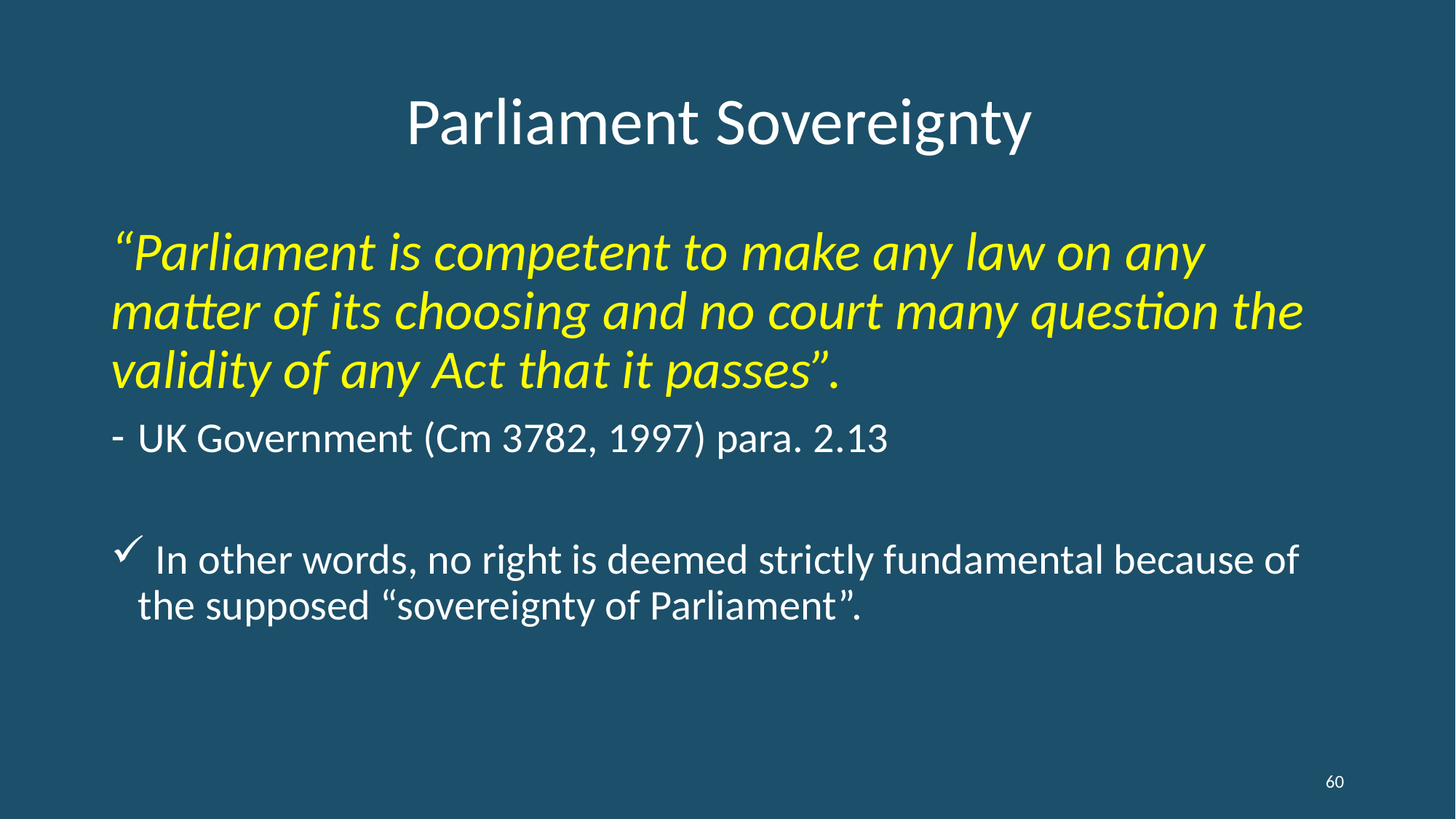

# Parliament Sovereignty
“Parliament is competent to make any law on any matter of its choosing and no court many question the validity of any Act that it passes”.
UK Government (Cm 3782, 1997) para. 2.13

 In other words, no right is deemed strictly fundamental because of the supposed “sovereignty of Parliament”.
60